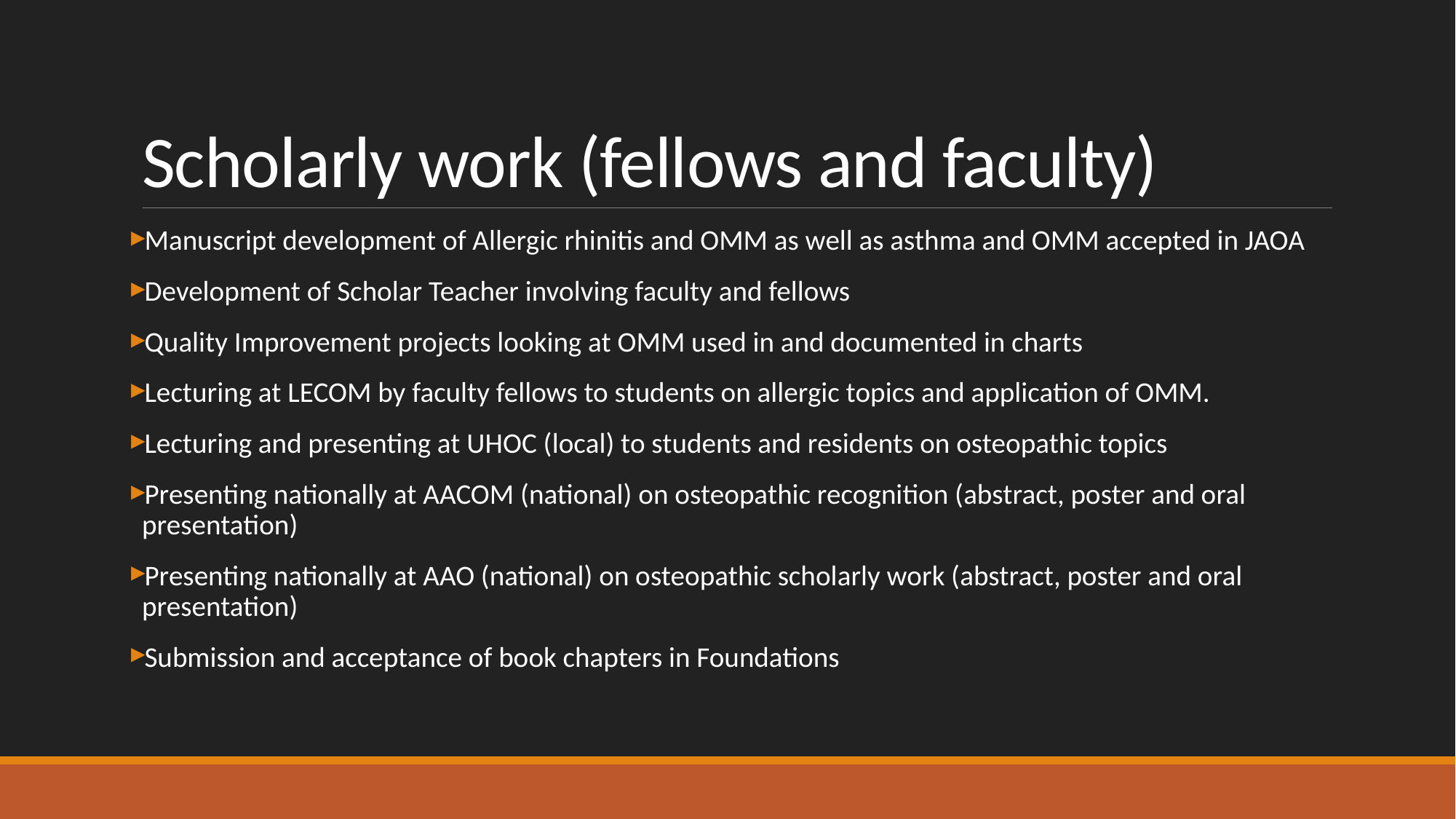

# Scholarly work (fellows and faculty)

Manuscript development of Allergic rhinitis and OMM as well as asthma and OMM accepted in JAOA
Development of Scholar Teacher involving faculty and fellows
Quality Improvement projects looking at OMM used in and documented in charts
Lecturing at LECOM by faculty fellows to students on allergic topics and application of OMM.
Lecturing and presenting at UHOC (local) to students and residents on osteopathic topics
Presenting nationally at AACOM (national) on osteopathic recognition (abstract, poster and oral presentation)
Presenting nationally at AAO (national) on osteopathic scholarly work (abstract, poster and oral presentation)
Submission and acceptance of book chapters in Foundations